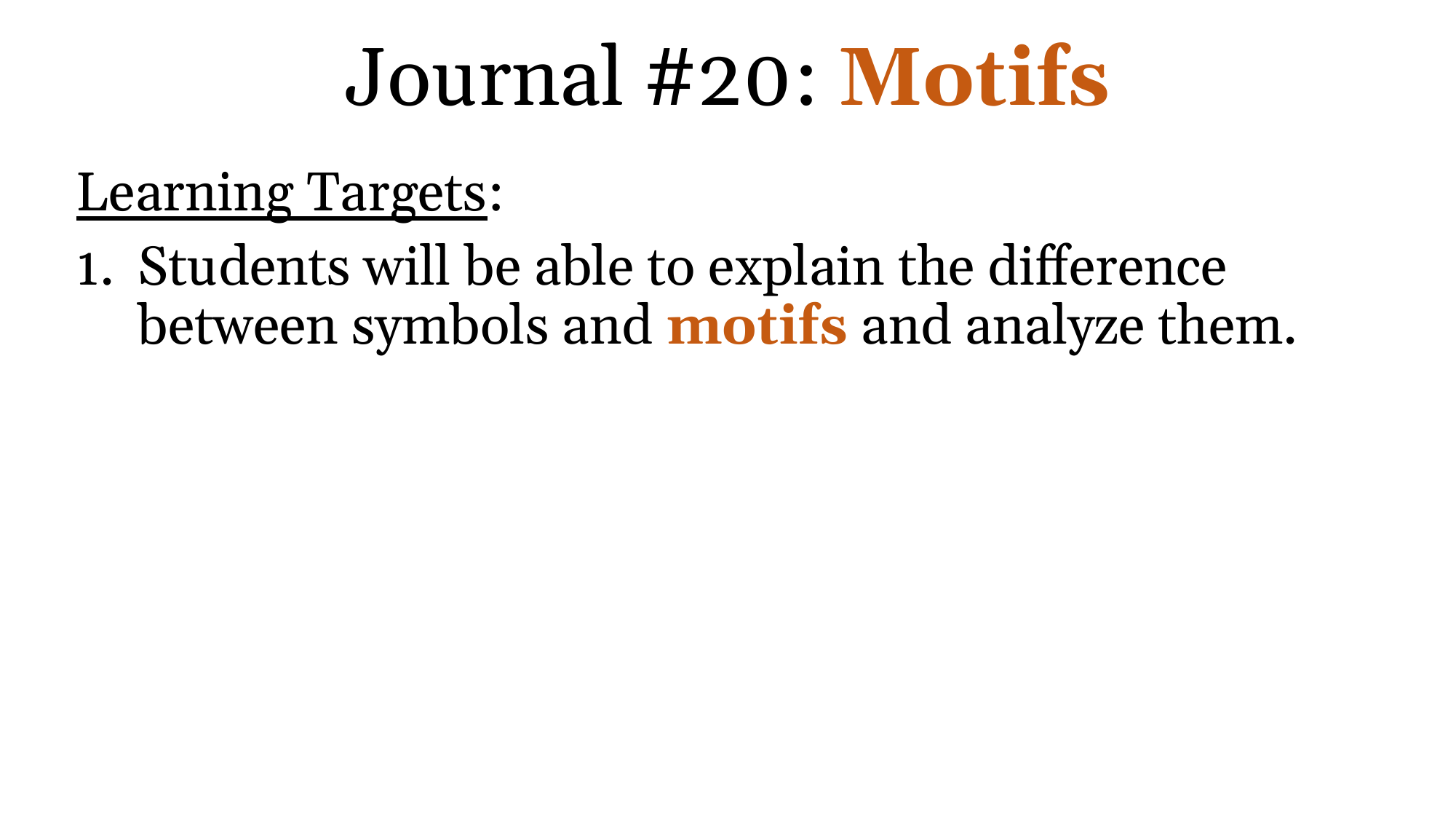

# Journal #20: Motifs
Learning Targets:
Students will be able to explain the difference between symbols and motifs and analyze them.